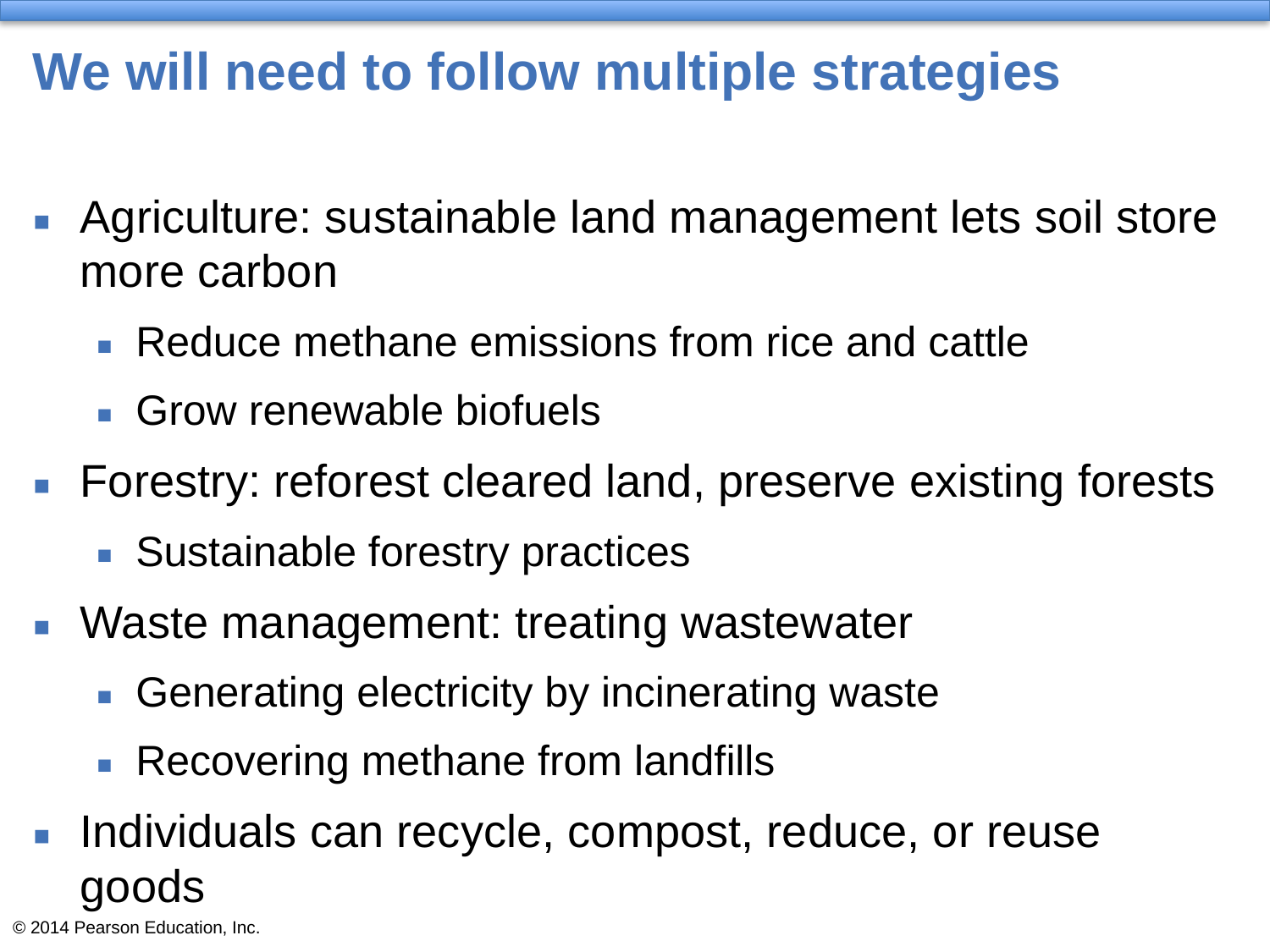

# We will need to follow multiple strategies
Agriculture: sustainable land management lets soil store more carbon
Reduce methane emissions from rice and cattle
Grow renewable biofuels
Forestry: reforest cleared land, preserve existing forests
Sustainable forestry practices
Waste management: treating wastewater
Generating electricity by incinerating waste
Recovering methane from landfills
Individuals can recycle, compost, reduce, or reuse goods